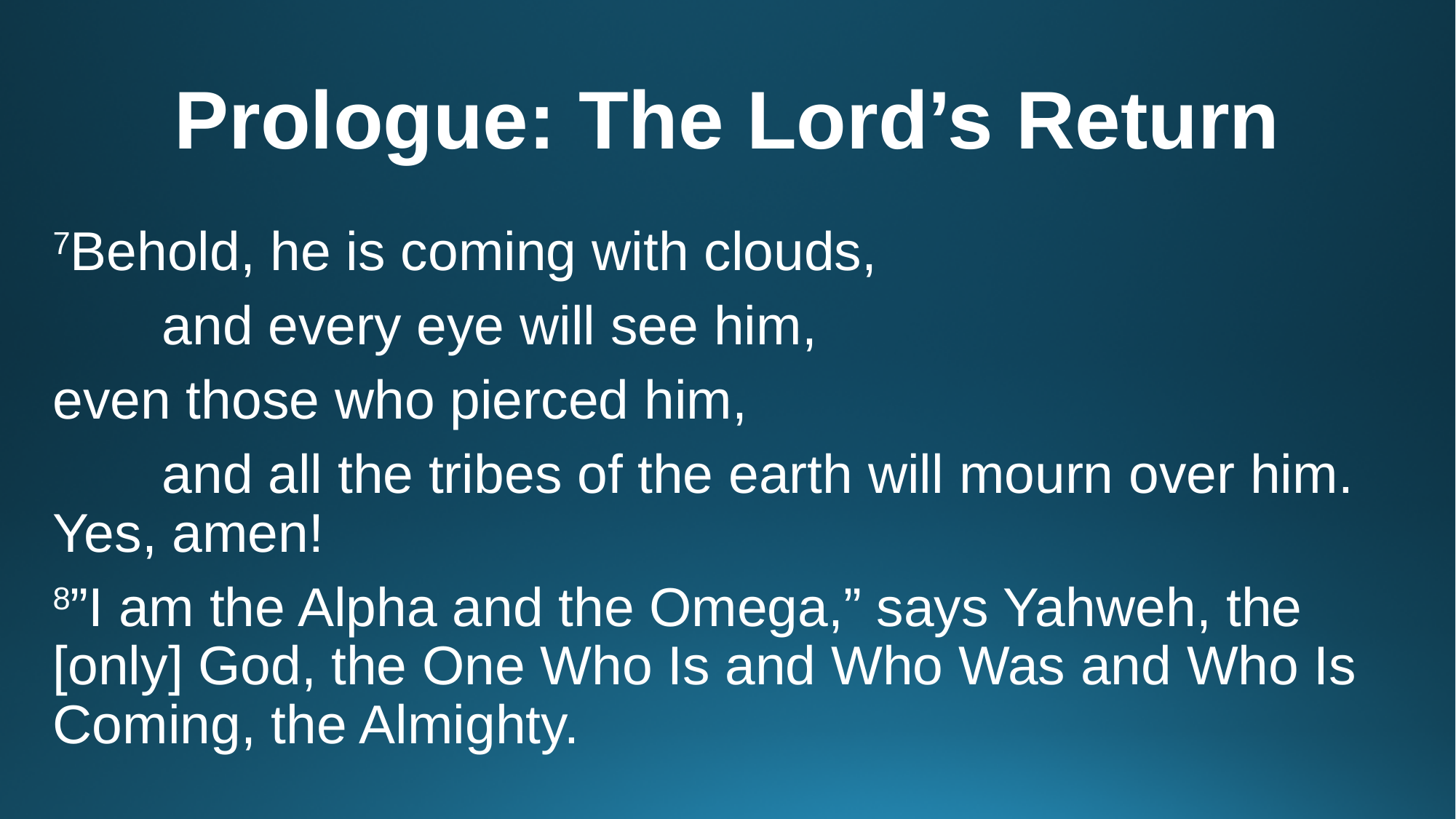

# Prologue: The Lord’s Return
7Behold, he is coming with clouds,
	and every eye will see him,
even those who pierced him,
	and all the tribes of the earth will mourn over him.  Yes, amen!
8”I am the Alpha and the Omega,” says Yahweh, the [only] God, the One Who Is and Who Was and Who Is Coming, the Almighty.